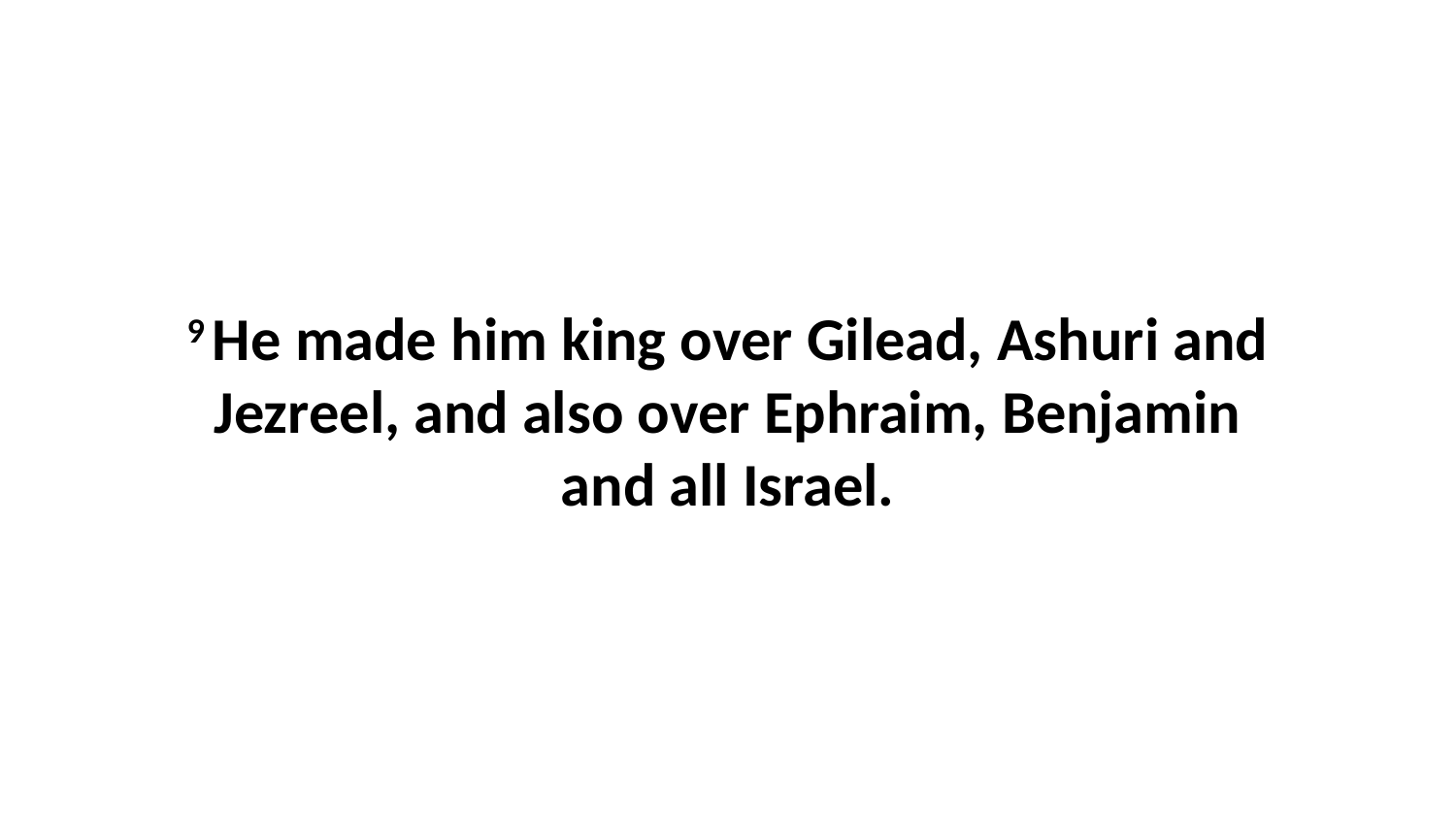

9 He made him king over Gilead, Ashuri and Jezreel, and also over Ephraim, Benjamin and all Israel.